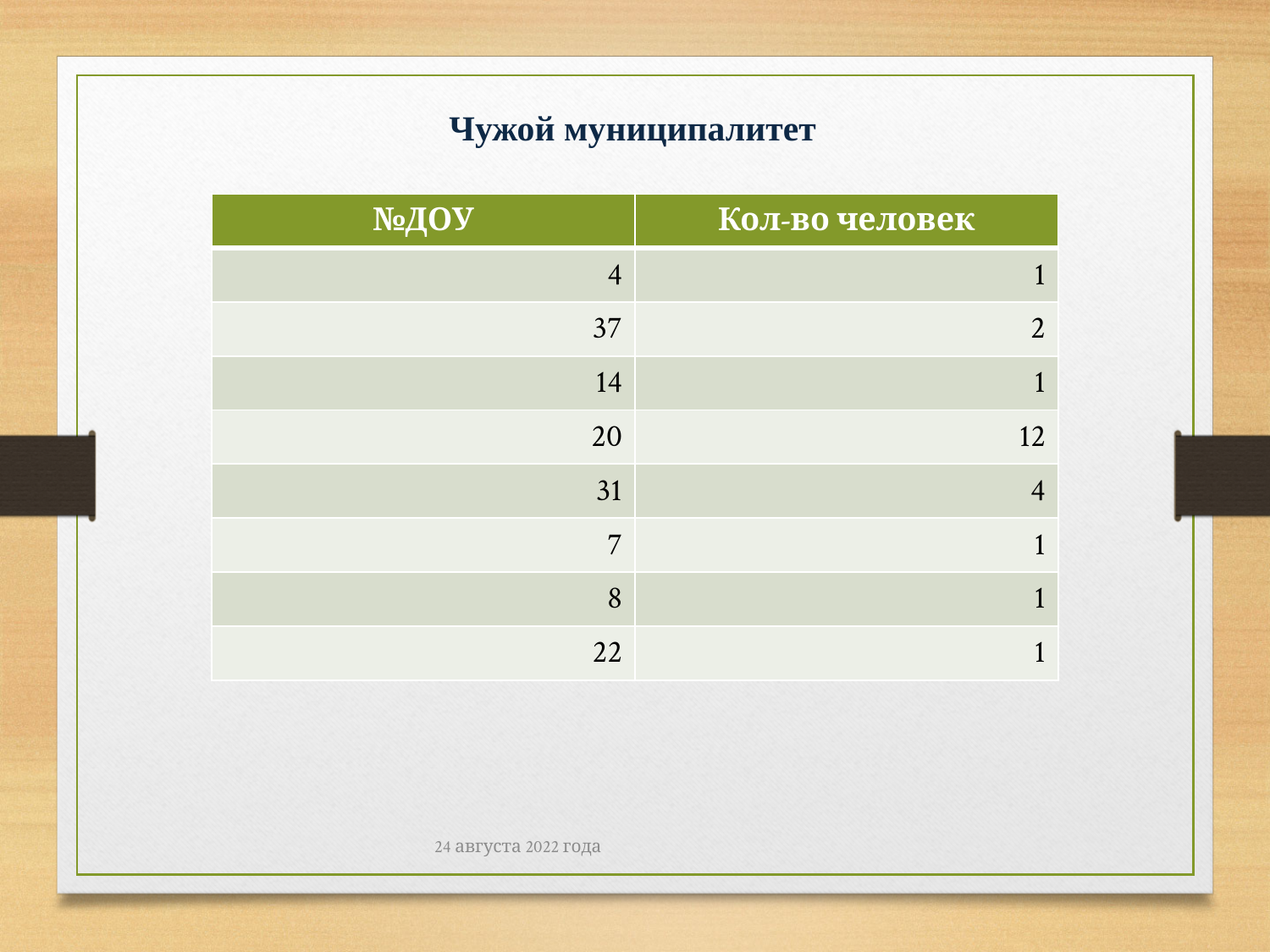

# Чужой муниципалитет
| №ДОУ | Кол-во человек |
| --- | --- |
| 4 | 1 |
| 37 | 2 |
| 14 | 1 |
| 20 | 12 |
| 31 | 4 |
| 7 | 1 |
| 8 | 1 |
| 22 | 1 |
24 августа 2022 года